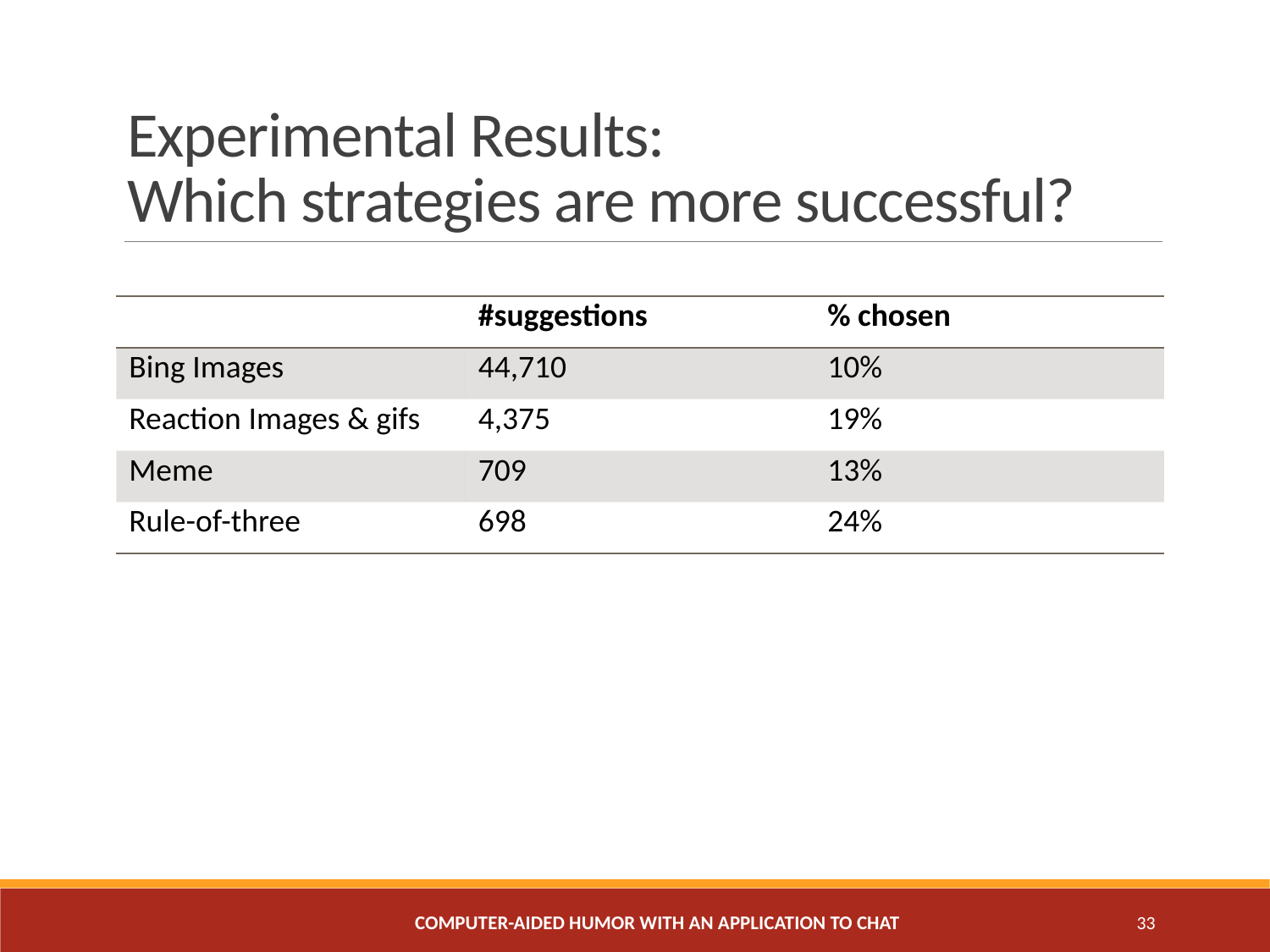

# Experimental Results: Which strategies are more successful?
|  | #suggestions | % chosen |
| --- | --- | --- |
| Bing Images | 44,710 | 10% |
| Reaction Images & gifs | 4,375 | 19% |
| Meme | 709 | 13% |
| Rule-of-three | 698 | 24% |
 Computer-Aided Humor with an Application to Chat
33